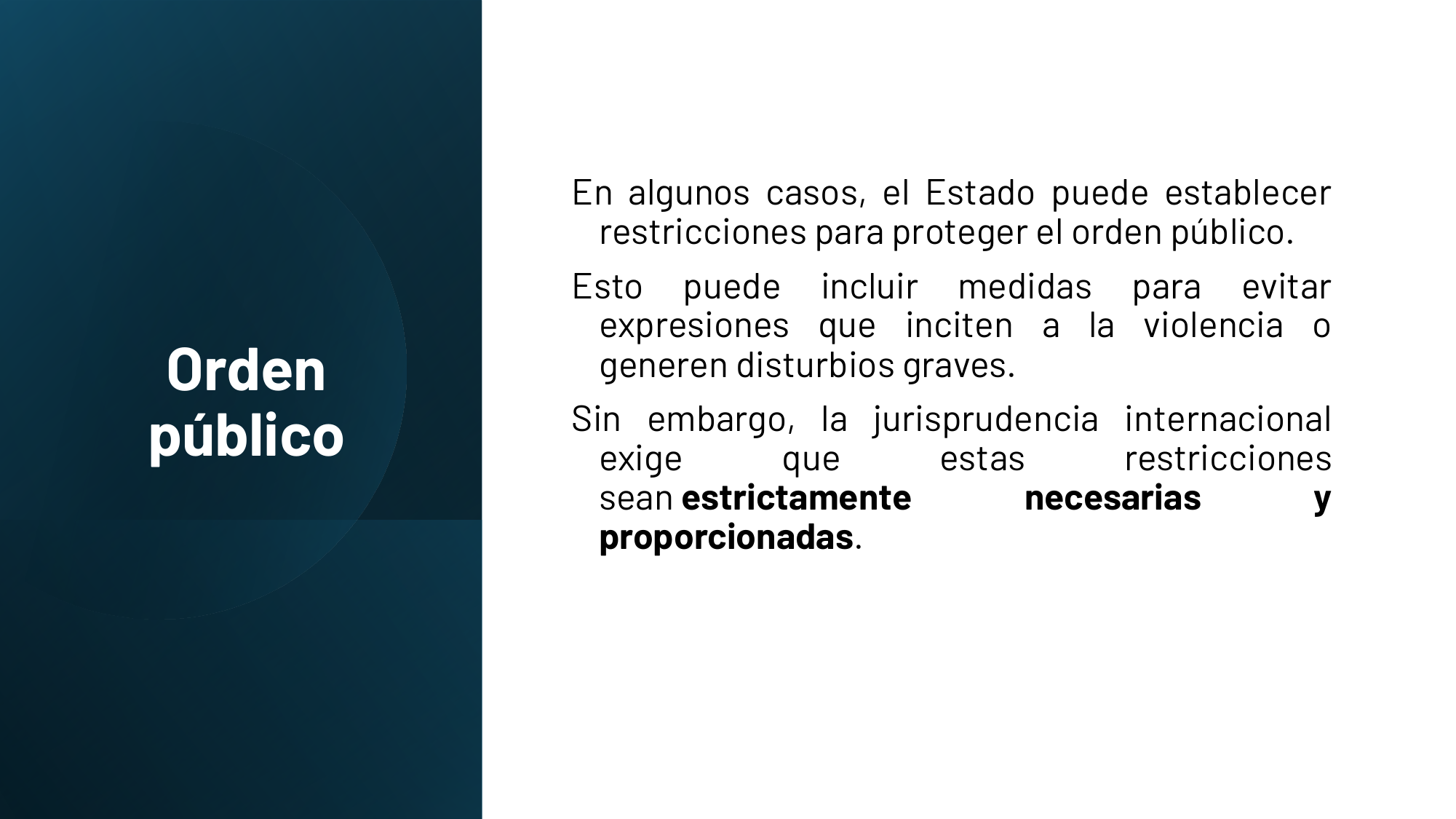

En algunos casos, el Estado puede establecer restricciones para proteger el orden público.
Esto puede incluir medidas para evitar expresiones que inciten a la violencia o generen disturbios graves.
Sin embargo, la jurisprudencia internacional exige que estas restricciones sean estrictamente necesarias y proporcionadas.
# Orden público